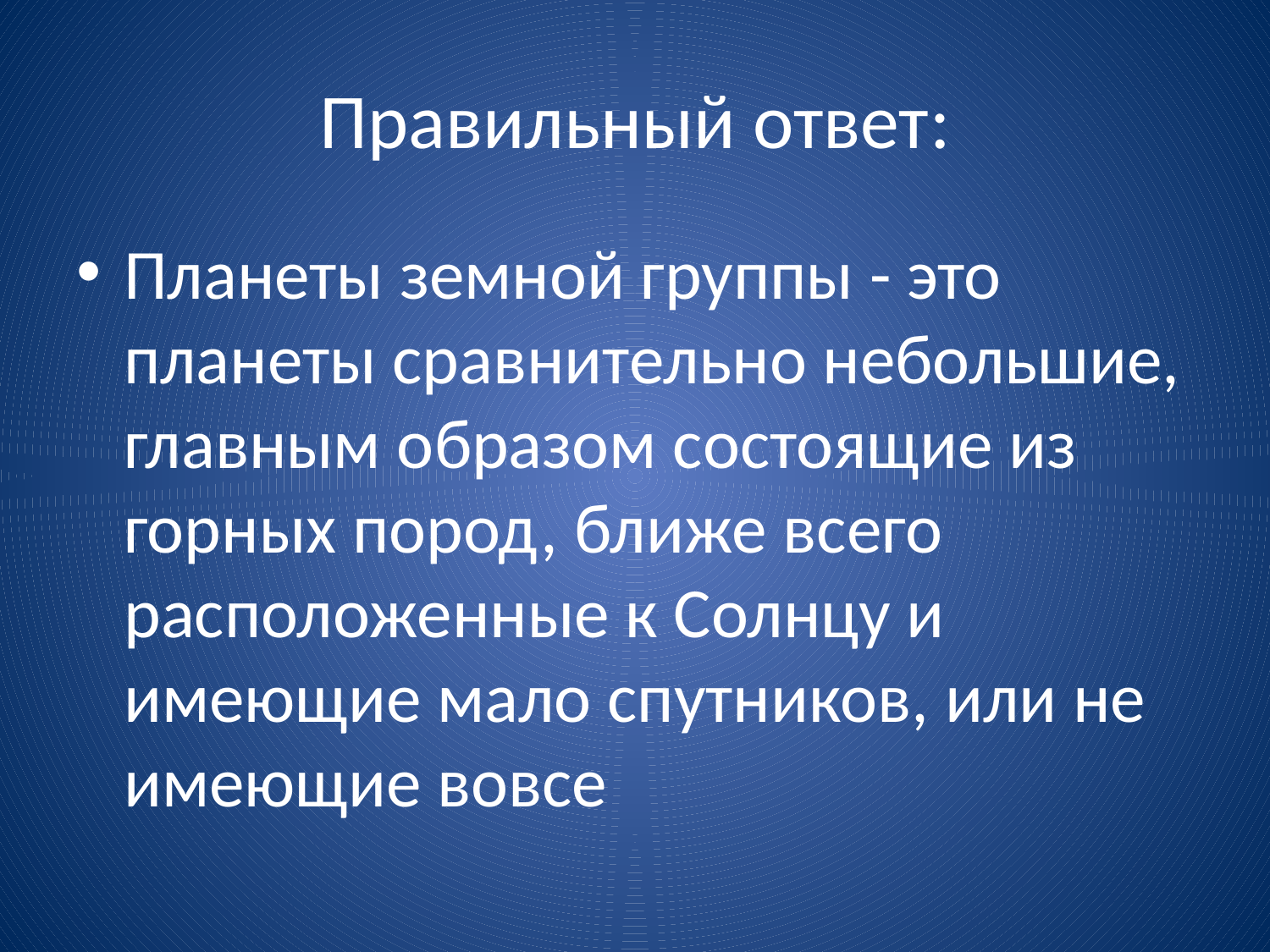

# Правильный ответ:
Планеты земной группы - это планеты сравнительно небольшие, главным образом состоящие из горных пород, ближе всего расположенные к Солнцу и имеющие мало спутников, или не имеющие вовсе